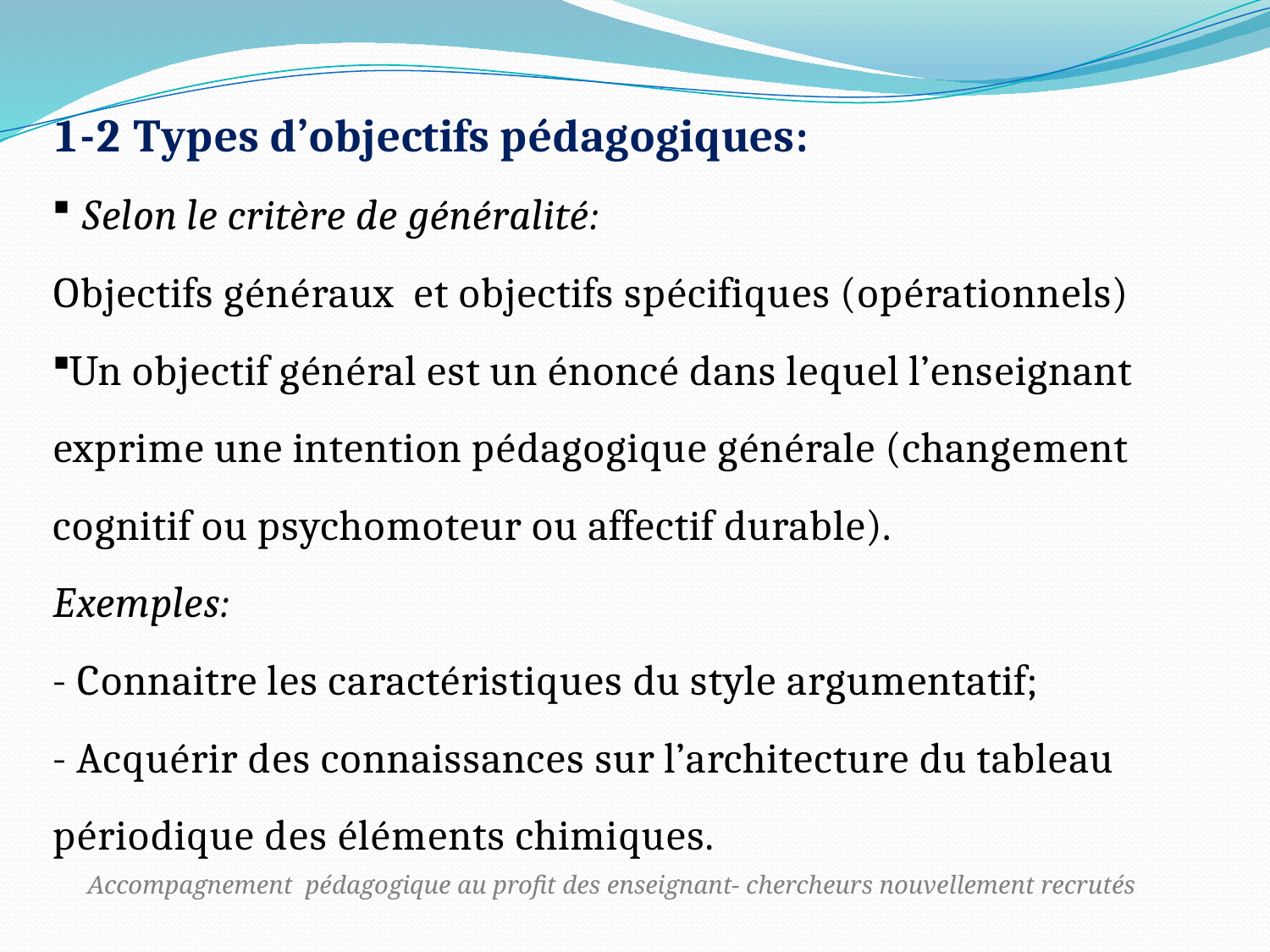

#
1-2 Types d’objectifs pédagogiques:
 Selon le critère de généralité:
Objectifs généraux  et objectifs spécifiques (opérationnels)
Un objectif général est un énoncé dans lequel l’enseignant exprime une intention pédagogique générale (changement cognitif ou psychomoteur ou affectif durable).
Exemples:
- Connaitre les caractéristiques du style argumentatif;
- Acquérir des connaissances sur l’architecture du tableau périodique des éléments chimiques.
Accompagnement  pédagogique au profit des enseignant- chercheurs nouvellement recrutés